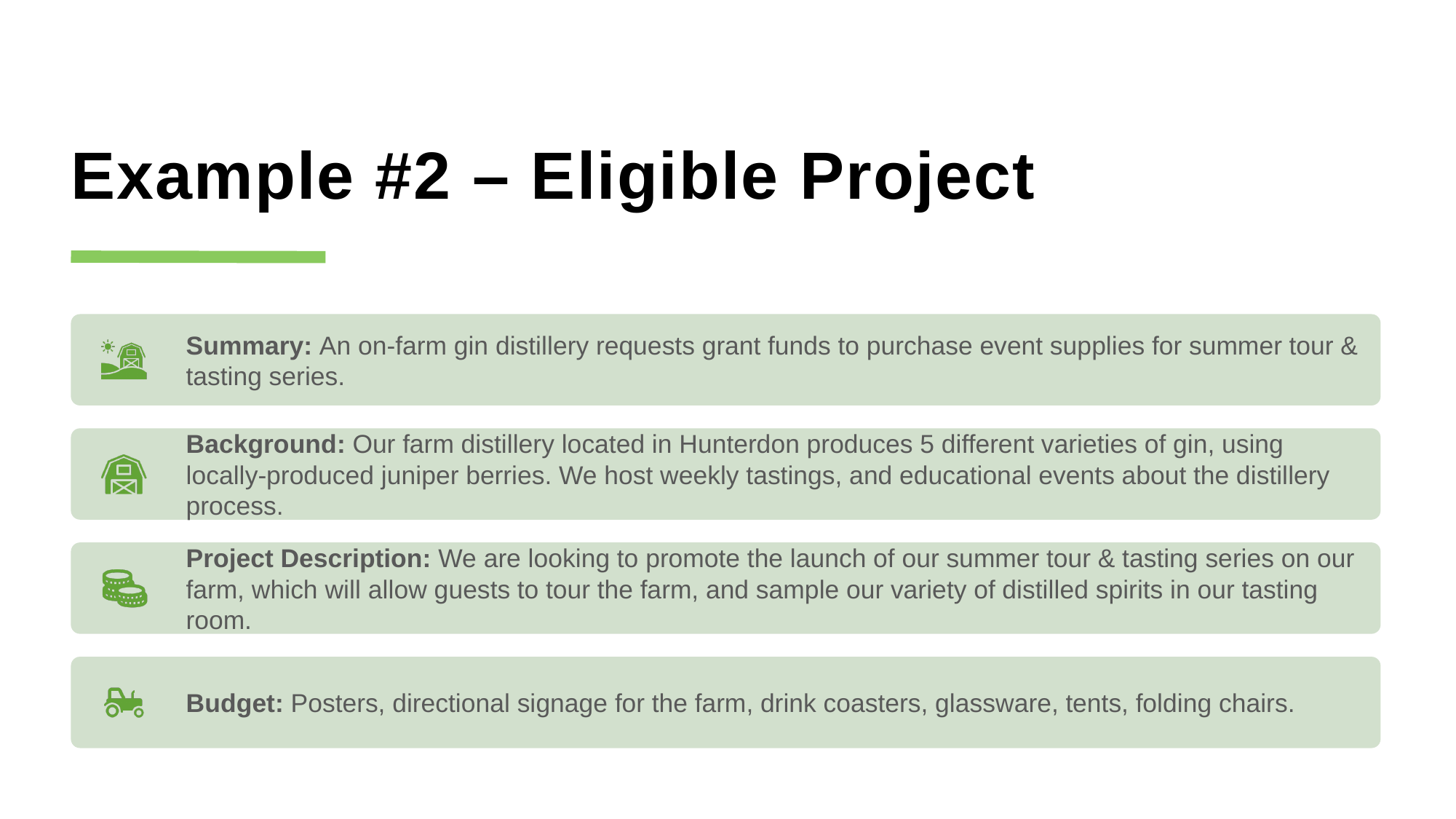

# Example #2 – Eligible Project
Summary: An on-farm gin distillery requests grant funds to purchase event supplies for summer tour & tasting series.
Background: Our farm distillery located in Hunterdon produces 5 different varieties of gin, using locally-produced juniper berries. We host weekly tastings, and educational events about the distillery process.
Project Description: We are looking to promote the launch of our summer tour & tasting series on our farm, which will allow guests to tour the farm, and sample our variety of distilled spirits in our tasting room.
Budget: Posters, directional signage for the farm, drink coasters, glassware, tents, folding chairs.